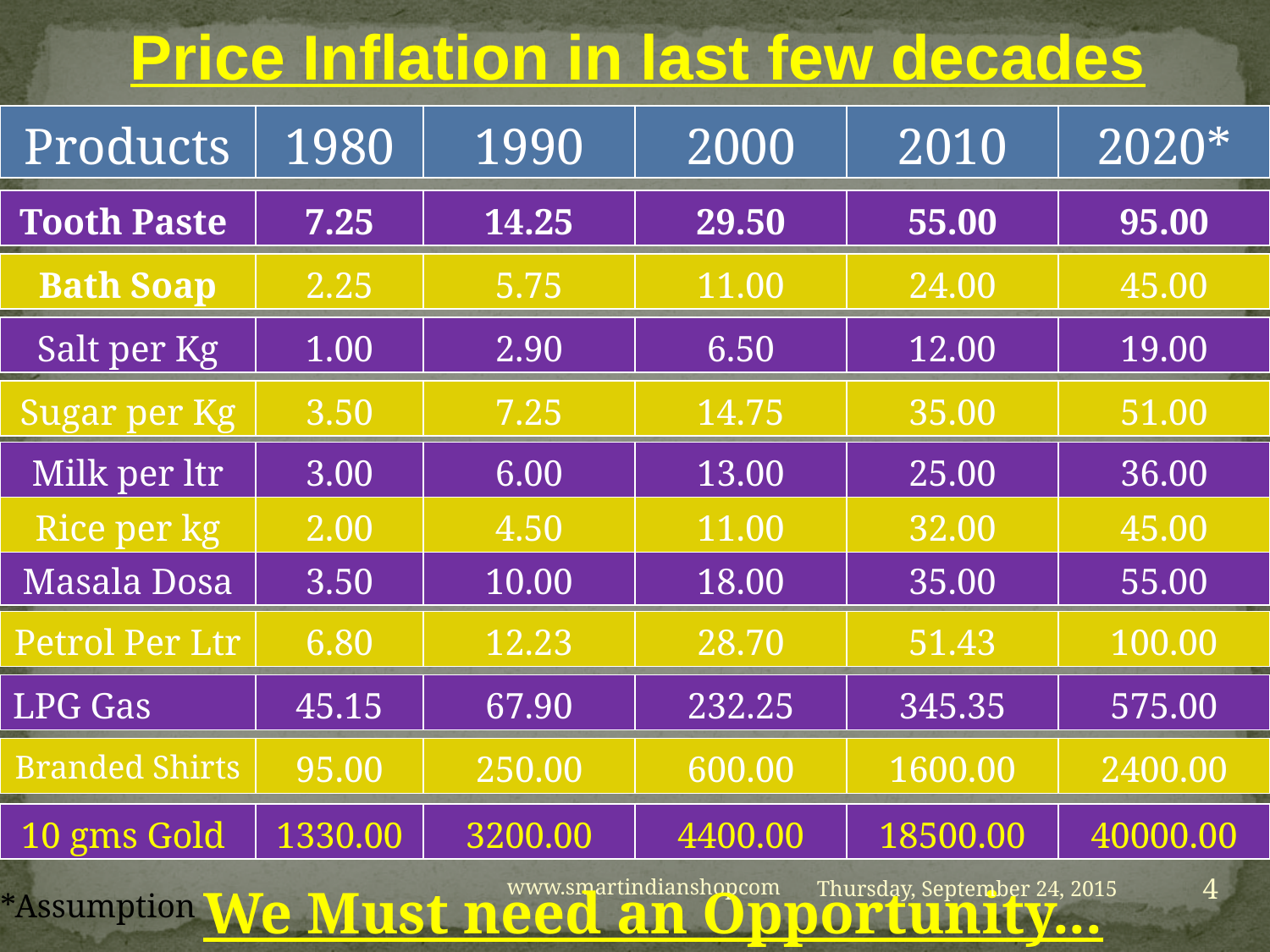

Price Inflation in last few decades
| Products | 1980 | 1990 | 2000 | 2010 | 2020\* |
| --- | --- | --- | --- | --- | --- |
| Tooth Paste | 7.25 | 14.25 | 29.50 | 55.00 | 95.00 |
| --- | --- | --- | --- | --- | --- |
| Bath Soap | 2.25 | 5.75 | 11.00 | 24.00 | 45.00 |
| --- | --- | --- | --- | --- | --- |
| Salt per Kg | 1.00 | 2.90 | 6.50 | 12.00 | 19.00 |
| --- | --- | --- | --- | --- | --- |
| Sugar per Kg | 3.50 | 7.25 | 14.75 | 35.00 | 51.00 |
| --- | --- | --- | --- | --- | --- |
| Milk per ltr | 3.00 | 6.00 | 13.00 | 25.00 | 36.00 |
| --- | --- | --- | --- | --- | --- |
| Rice per kg | 2.00 | 4.50 | 11.00 | 32.00 | 45.00 |
| --- | --- | --- | --- | --- | --- |
| Masala Dosa | 3.50 | 10.00 | 18.00 | 35.00 | 55.00 |
| --- | --- | --- | --- | --- | --- |
| Petrol Per Ltr | 6.80 | 12.23 | 28.70 | 51.43 | 100.00 |
| --- | --- | --- | --- | --- | --- |
| LPG Gas | 45.15 | 67.90 | 232.25 | 345.35 | 575.00 |
| --- | --- | --- | --- | --- | --- |
| Branded Shirts | 95.00 | 250.00 | 600.00 | 1600.00 | 2400.00 |
| --- | --- | --- | --- | --- | --- |
| 10 gms Gold | 1330.00 | 3200.00 | 4400.00 | 18500.00 | 40000.00 |
| --- | --- | --- | --- | --- | --- |
4
www.smartindianshopcom
Thursday, September 24, 2015
We Must need an Opportunity...
*Assumption